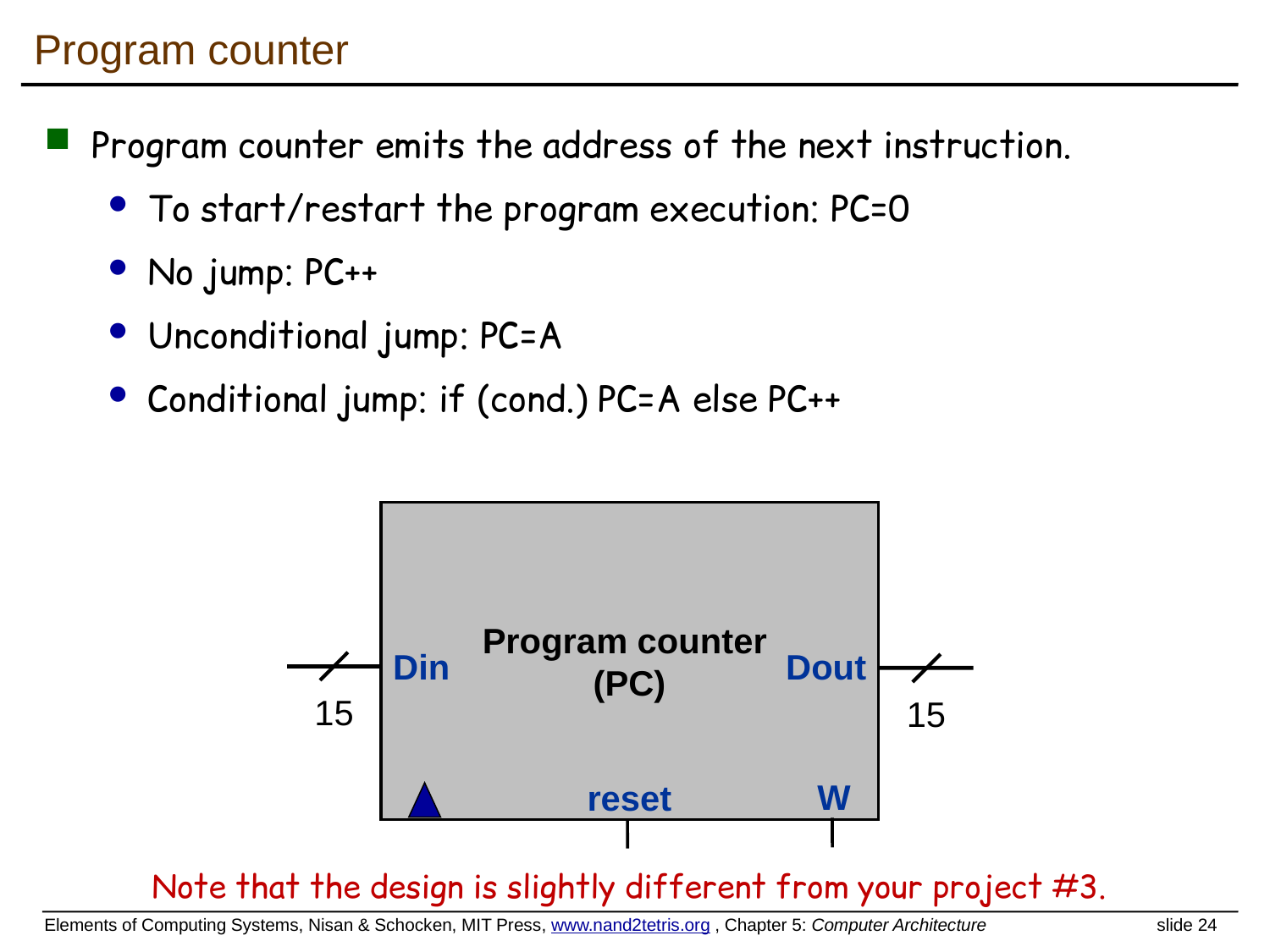

# Program counter
Program counter emits the address of the next instruction.
To start/restart the program execution: PC=0
No jump: PC++
Unconditional jump: PC=A
Conditional jump: if (cond.) PC=A else PC++
Program counter
(PC)
Din
Dout

15
15
W
reset

Note that the design is slightly different from your project #3.